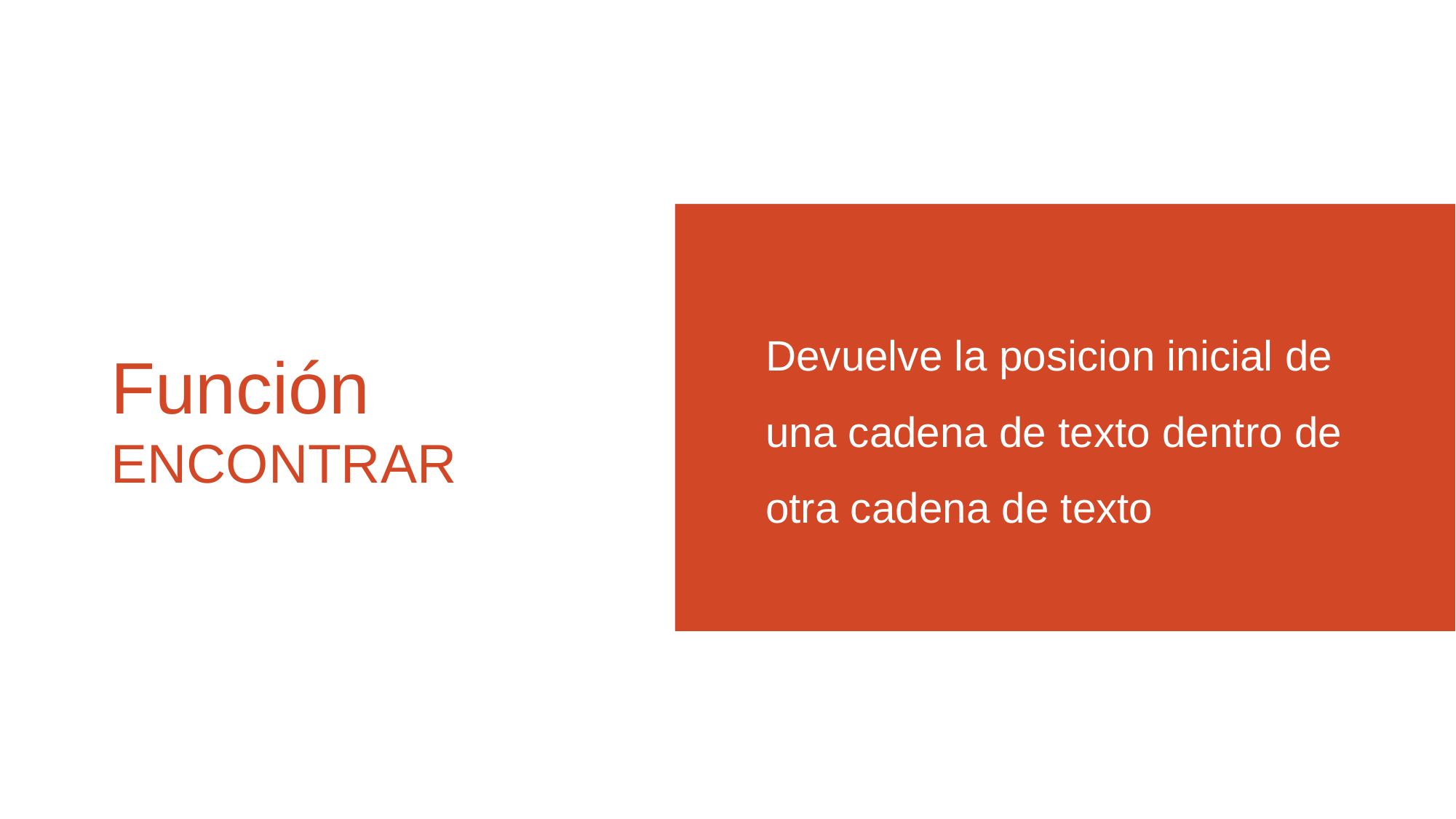

Devuelve la posicion inicial de una cadena de texto dentro de otra cadena de texto
# Función ENCONTRAR